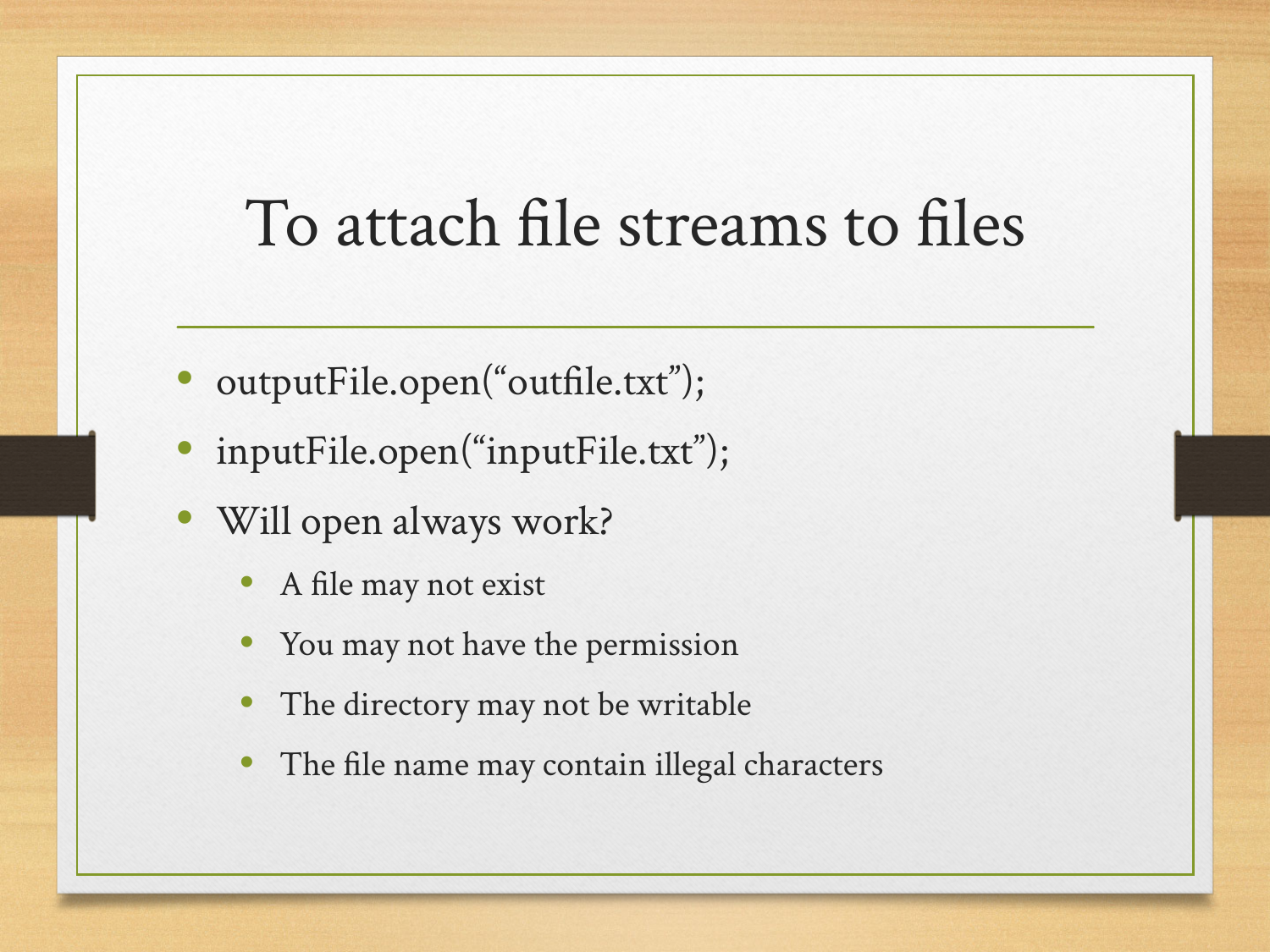

# To attach file streams to files
outputFile.open(“outfile.txt”);
inputFile.open(“inputFile.txt”);
Will open always work?
A file may not exist
You may not have the permission
The directory may not be writable
The file name may contain illegal characters